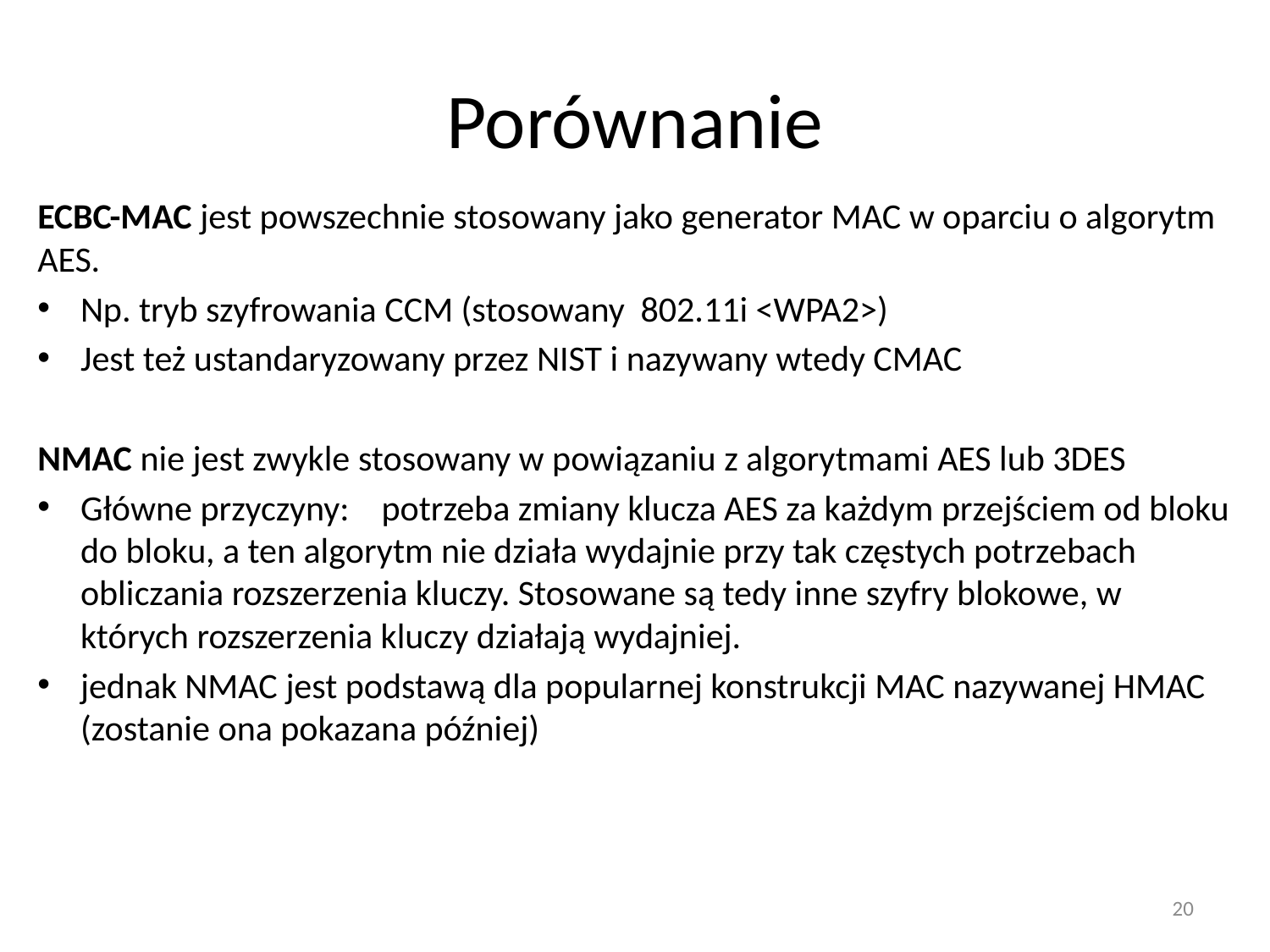

# Porównanie
ECBC-MAC jest powszechnie stosowany jako generator MAC w oparciu o algorytm AES.
Np. tryb szyfrowania CCM (stosowany  802.11i <WPA2>)
Jest też ustandaryzowany przez NIST i nazywany wtedy CMAC

NMAC nie jest zwykle stosowany w powiązaniu z algorytmami AES lub 3DES
Główne przyczyny:    potrzeba zmiany klucza AES za każdym przejściem od bloku do bloku, a ten algorytm nie działa wydajnie przy tak częstych potrzebach obliczania rozszerzenia kluczy. Stosowane są tedy inne szyfry blokowe, w których rozszerzenia kluczy działają wydajniej.
jednak NMAC jest podstawą dla popularnej konstrukcji MAC nazywanej HMAC (zostanie ona pokazana później)
20